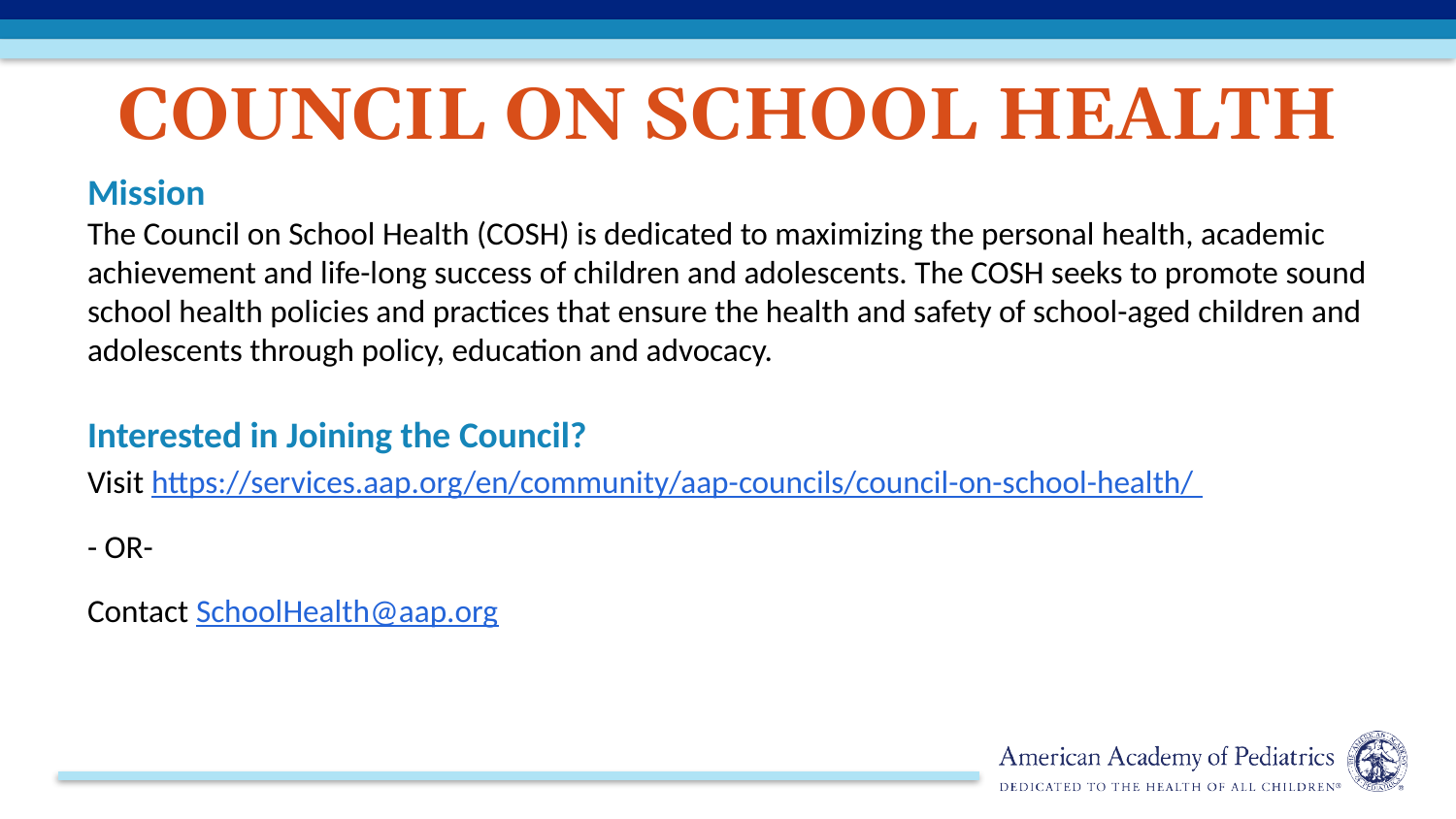

# Council on School Health
Mission
The Council on School Health (COSH) is dedicated to maximizing the personal health, academic achievement and life-long success of children and adolescents. The COSH seeks to promote sound school health policies and practices that ensure the health and safety of school-aged children and adolescents through policy, education and advocacy.
Interested in Joining the Council?
Visit https://services.aap.org/en/community/aap-councils/council-on-school-health/
- OR-
Contact SchoolHealth@aap.org